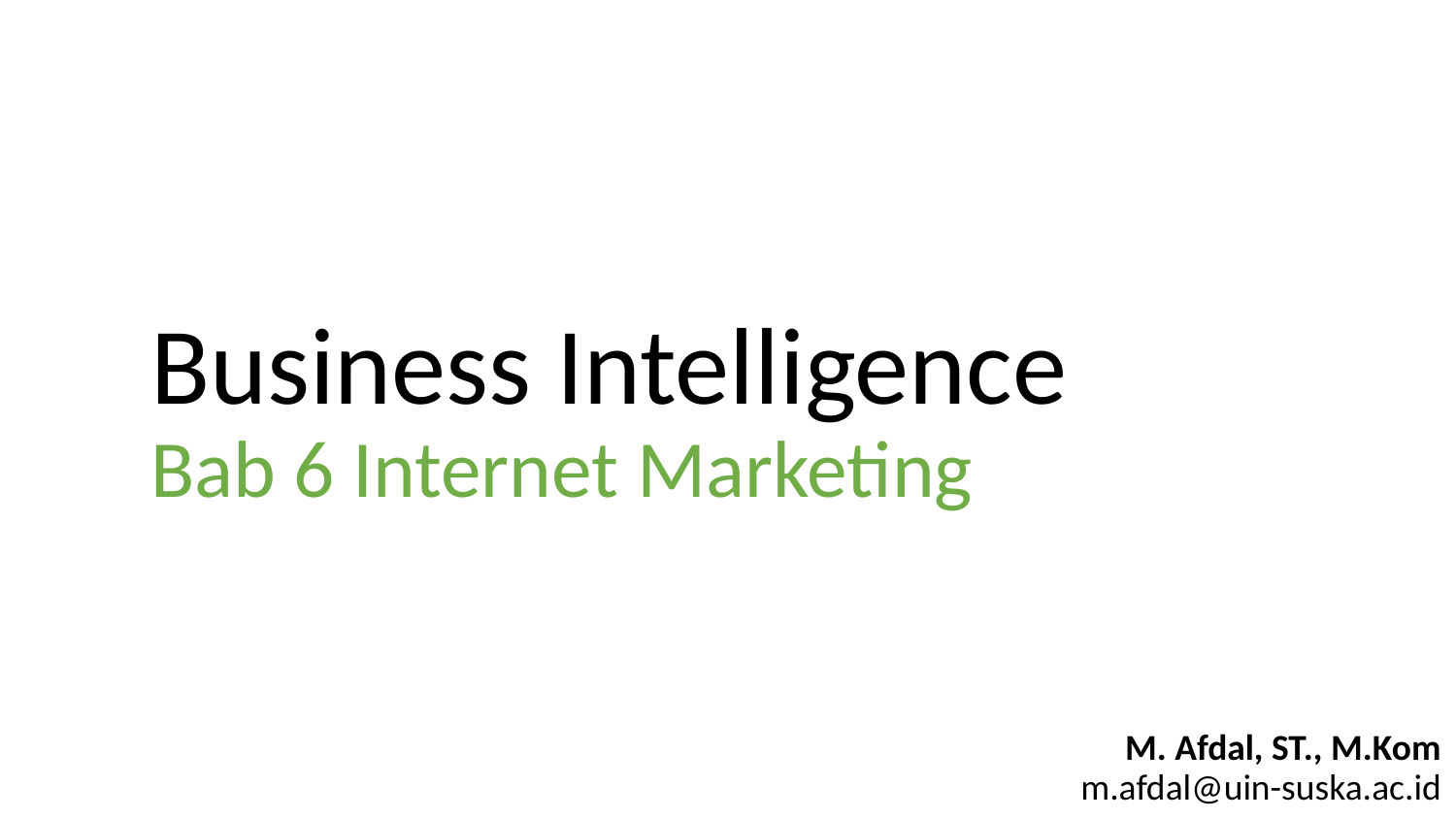

# Business Intelligence Bab 6 Internet Marketing
M. Afdal, ST., M.Kom
m.afdal@uin-suska.ac.id